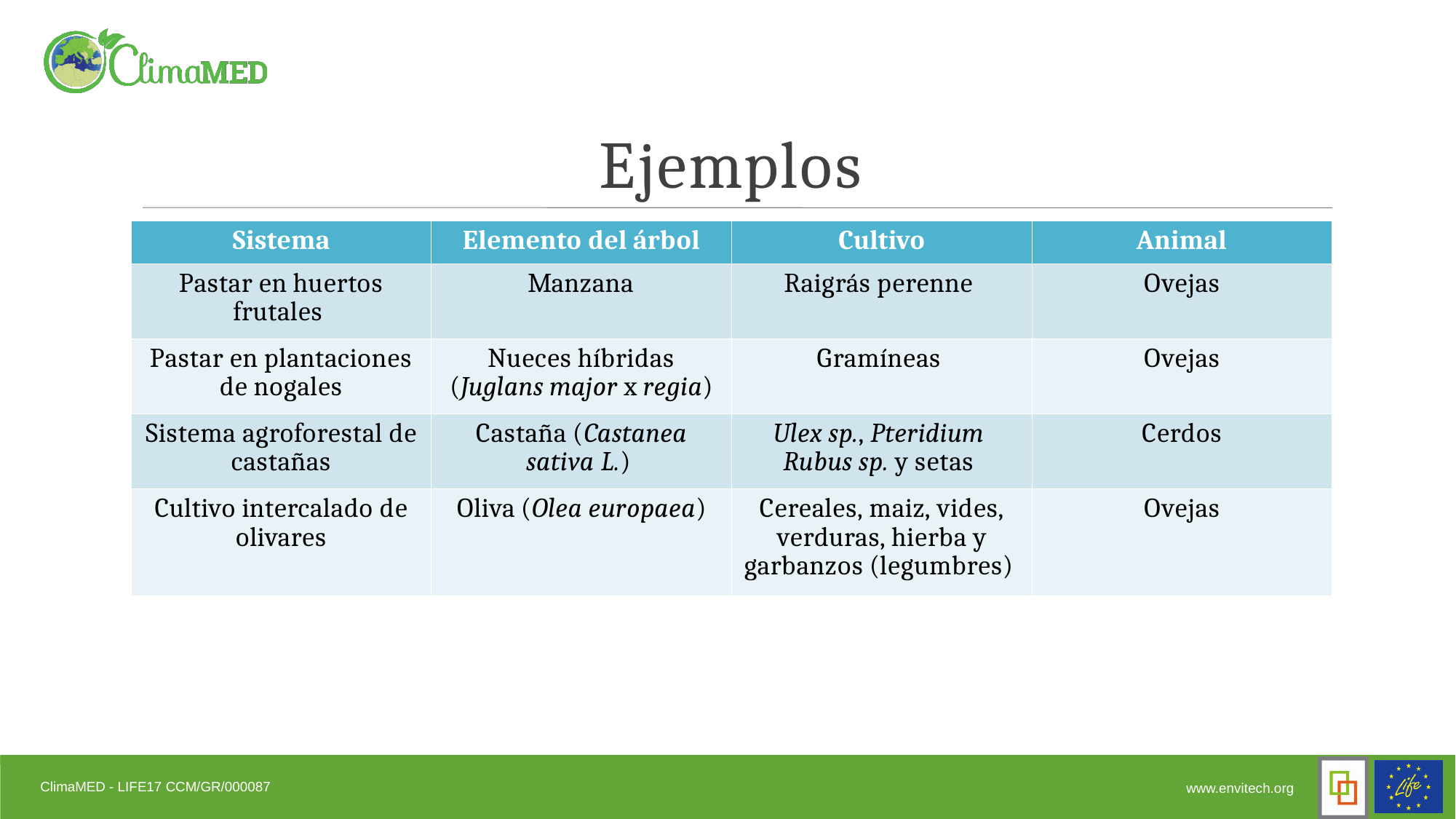

# Ejemplos
| Sistema | Elemento del árbol | Cultivo | Animal |
| --- | --- | --- | --- |
| Pastar en huertos frutales | Manzana | Raigrás perenne | Ovejas |
| Pastar en plantaciones de nogales | Nueces híbridas (Juglans major x regia) | Gramíneas | Ovejas |
| Sistema agroforestal de castañas | Castaña (Castanea sativa L.) | Ulex sp., Pteridium Rubus sp. y setas | Cerdos |
| Cultivo intercalado de olivares | Oliva (Olea europaea) | Cereales, maiz, vides, verduras, hierba y garbanzos (legumbres) | Ovejas |